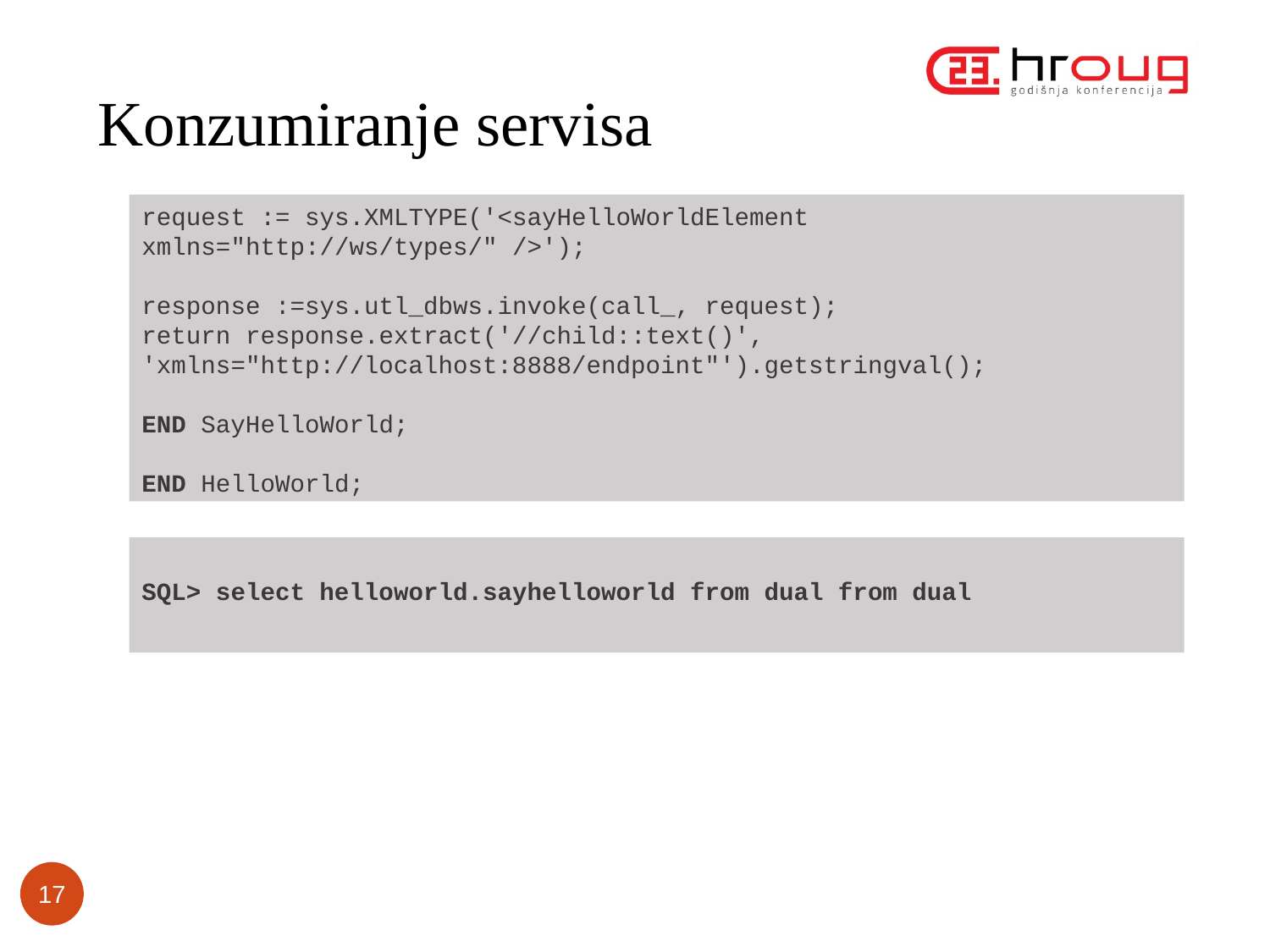

# Konzumiranje servisa
request := sys.XMLTYPE('<sayHelloWorldElement xmlns="http://ws/types/" />');
response :=sys.utl_dbws.invoke(call_, request);
return response.extract('//child::text()', 'xmlns="http://localhost:8888/endpoint"').getstringval();
END SayHelloWorld;

END HelloWorld;

SQL> select helloworld.sayhelloworld from dual from dual

17